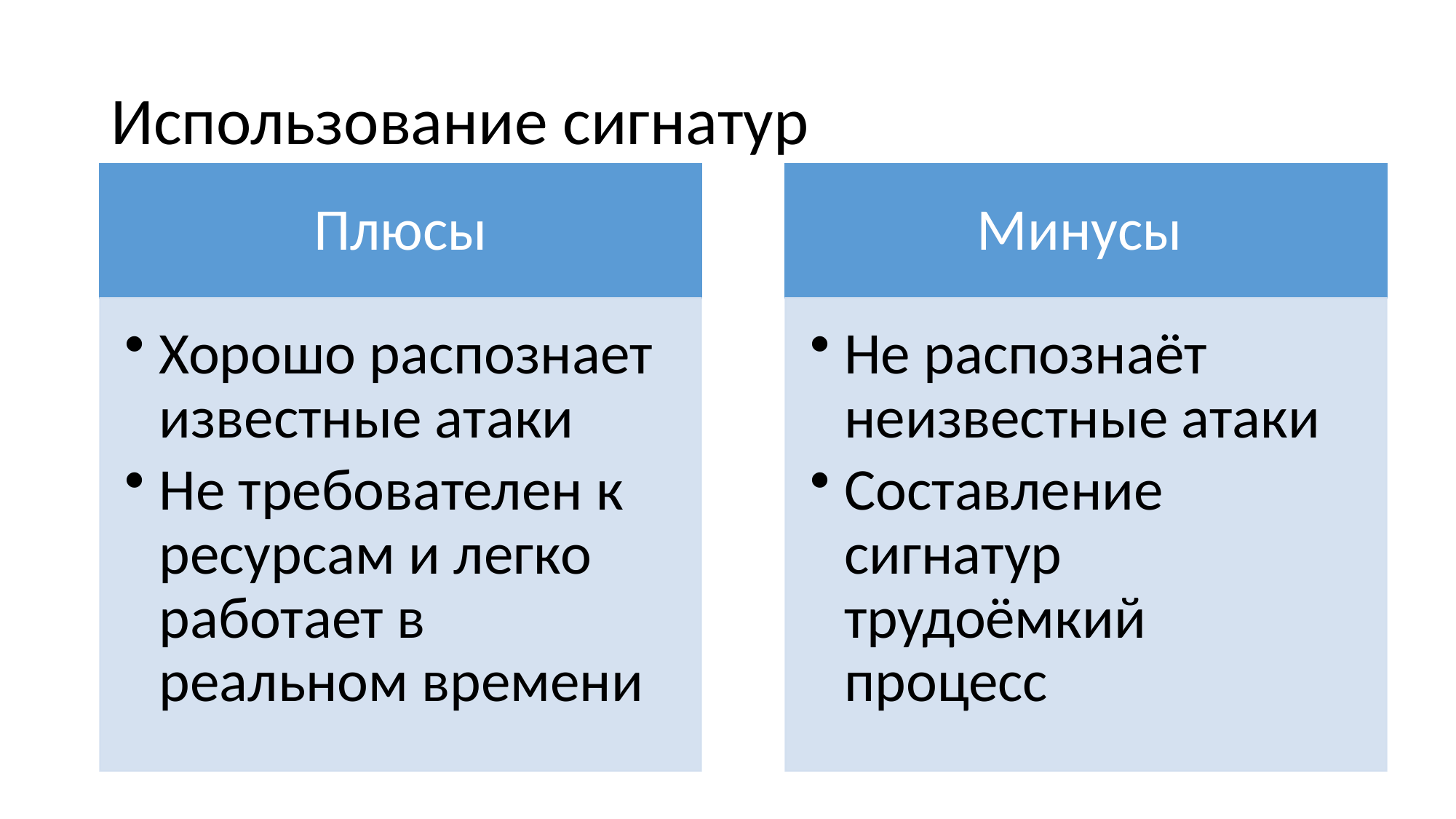

# Использование сигнатур
Плюсы
Хорошо распознает известные атаки
Не требователен к ресурсам и легко работает в реальном времени
Минусы
Не распознаёт неизвестные атаки
Составление сигнатур трудоёмкий процесс